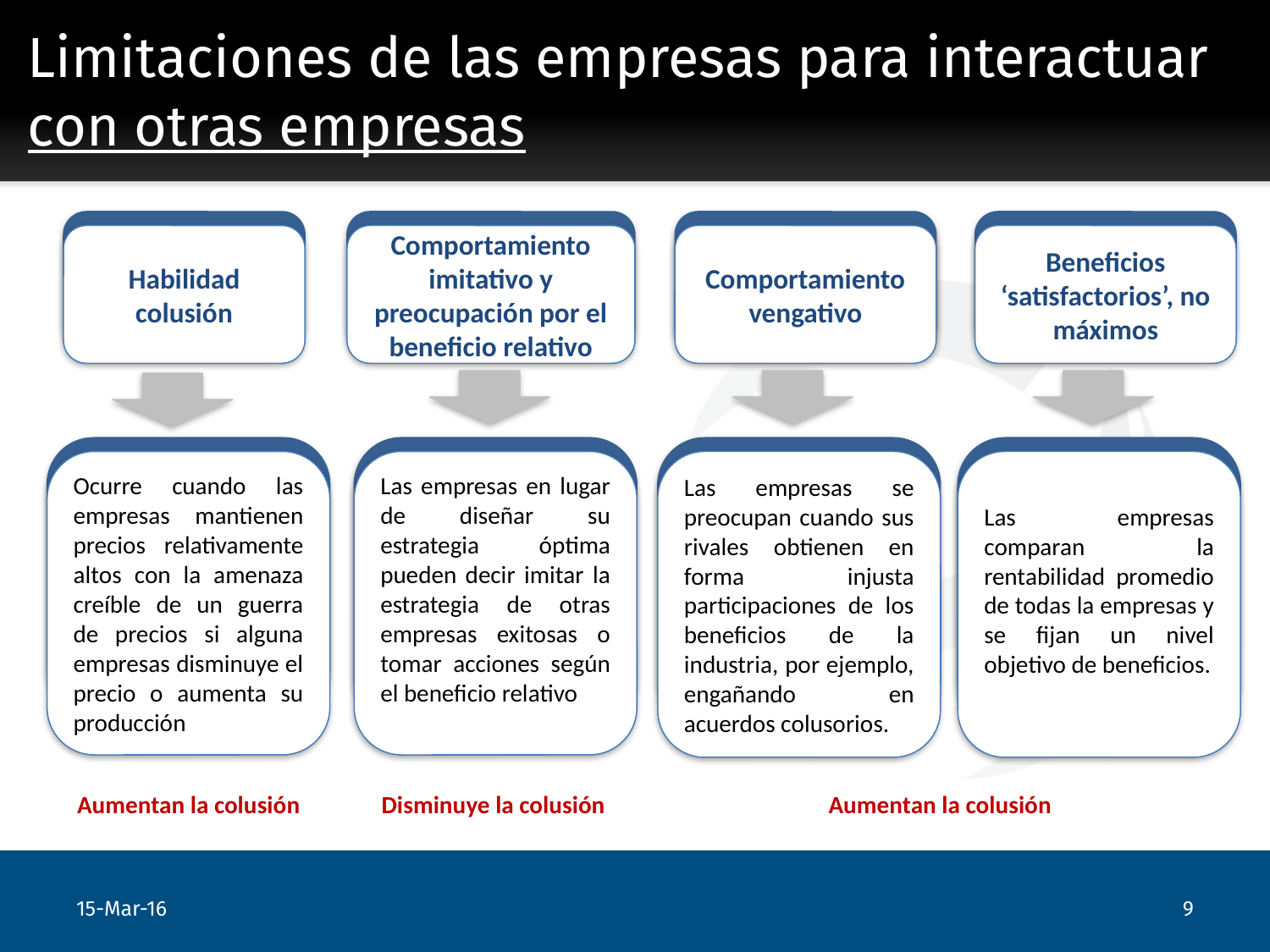

# Limitaciones de las empresas para interactuar con otras empresas

Habilidad colusión

Comportamiento imitativo y preocupación por el beneficio relativo

Comportamiento vengativo

Beneficios ‘satisfactorios’, no máximos

Las empresas se preocupan cuando sus rivales obtienen en forma injusta participaciones de los beneficios de la industria, por ejemplo, engañando en acuerdos colusorios.

Las empresas comparan la rentabilidad promedio de todas la empresas y se fijan un nivel objetivo de beneficios.

Ocurre cuando las empresas mantienen precios relativamente altos con la amenaza creíble de un guerra de precios si alguna empresas disminuye el precio o aumenta su producción

Las empresas en lugar de diseñar su estrategia óptima pueden decir imitar la estrategia de otras empresas exitosas o tomar acciones según el beneficio relativo

Aumentan la colusión
Disminuye la colusión
Aumentan la colusión
15-Mar-16
9